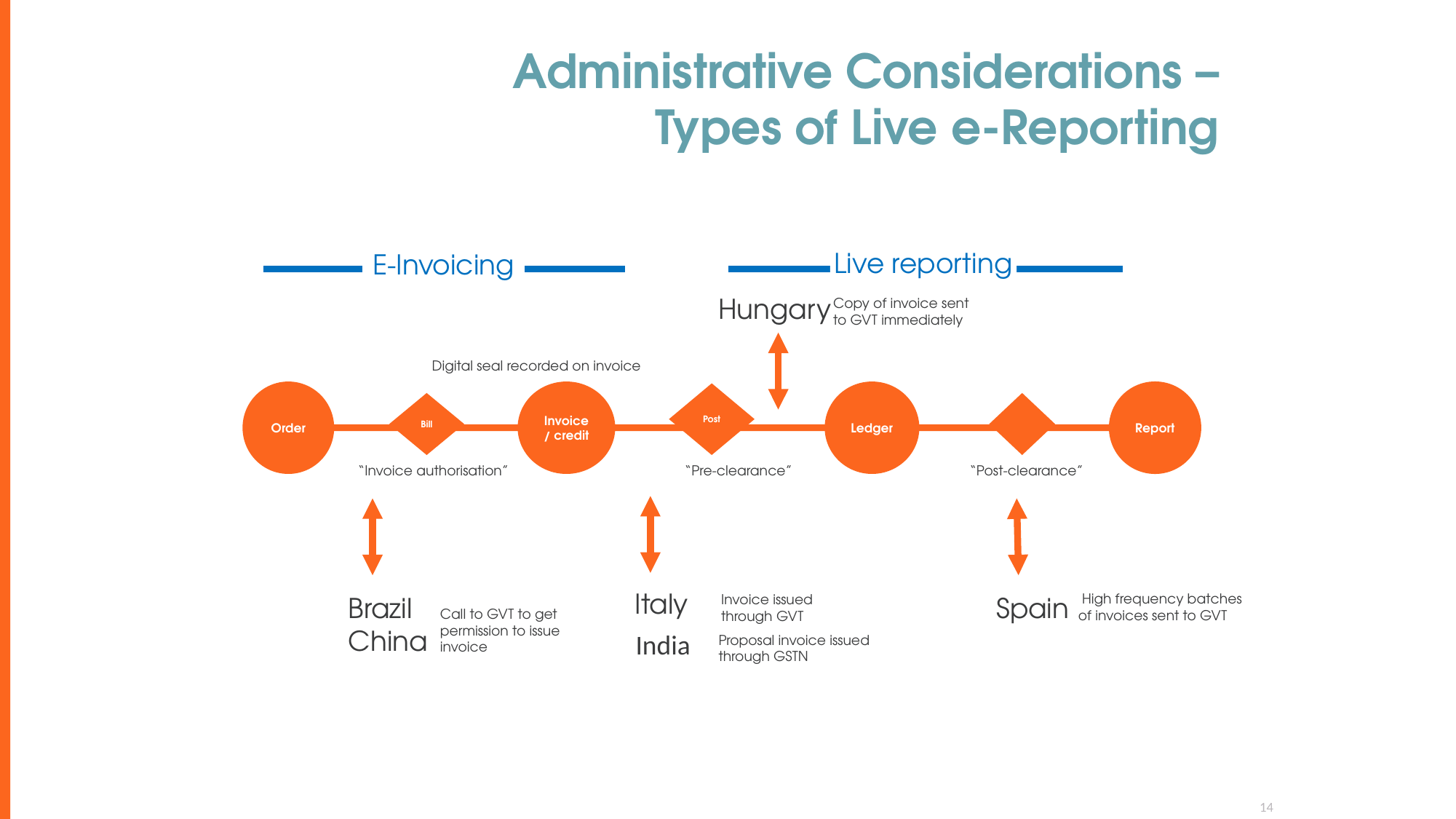

Administrative Considerations –
Types of Live e-Reporting
Live reporting
E-Invoicing
Hungary
Copy of invoice sent
to GVT immediately

Digital seal recorded on invoice
Report
Invoice/ credit
Order
Ledger
Post
Bill

“Pre-clearance”
“Post-clearance”
“Invoice authorisation”
Italy
 High frequency batches
of invoices sent to GVT
Brazil
China
Spain
Invoice issued
through GVT
Call to GVT to get
permission to issue
invoice
India
Proposal invoice issued
through GSTN
14